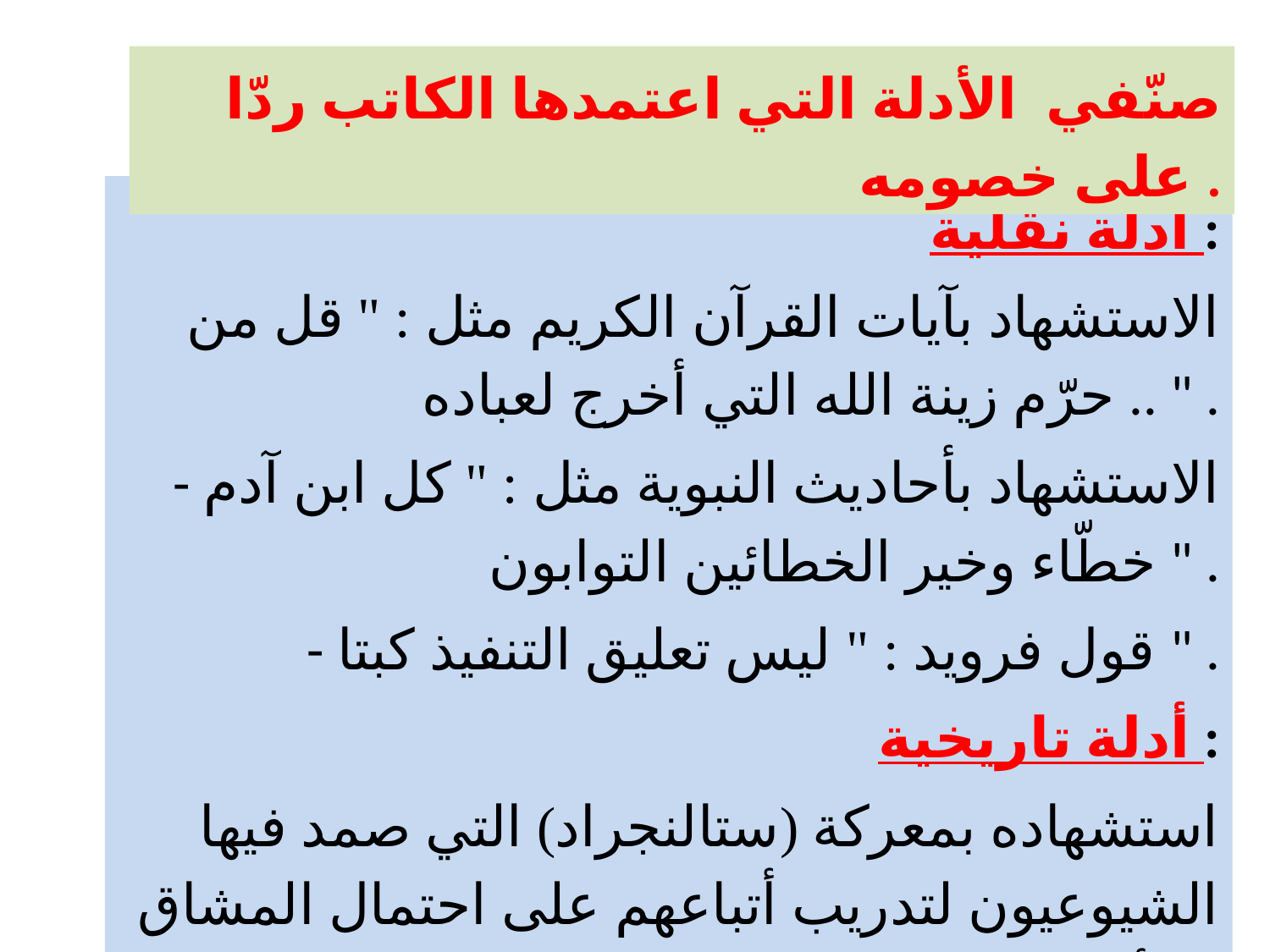

صنّفي  الأدلة التي اعتمدها الكاتب ردّا على خصومه .
أدلة نقلية :
 الاستشهاد بآيات القرآن الكريم مثل : " قل من حرّم زينة الله التي أخرج لعباده .. " .
- الاستشهاد بأحاديث النبوية مثل : " كل ابن آدم خطّاء وخير الخطائين التوابون " .
- قول فرويد : " ليس تعليق التنفيذ كبتا " .
أدلة تاريخية :
 استشهاده بمعركة (ستالنجراد) التي صمد فيها الشيوعيون لتدريب أتباعهم على احتمال المشاق - الأمم التي لم تستطع السيطرة على شهوات أتباعها انهارت ولم تستطع الصمود